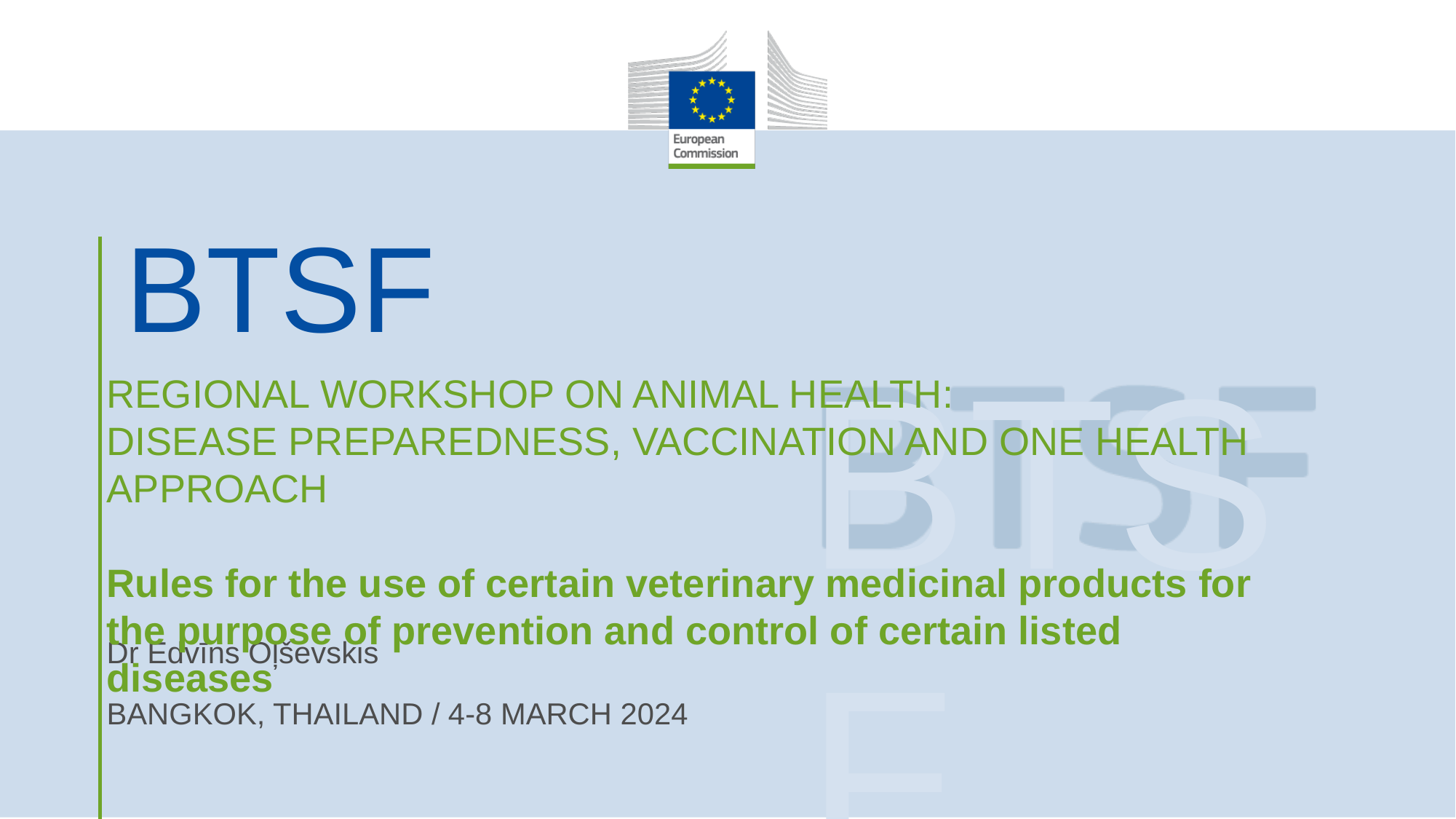

REGIONAL WORKSHOP ON ANIMAL HEALTH:
DISEASE PREPAREDNESS, VACCINATION AND ONE HEALTH APPROACH

Rules for the use of certain veterinary medicinal products for the purpose of prevention and control of certain listed diseases
Dr Edvīns Oļševskis
BANGKOK, THAILAND / 4-8 MARCH 2024